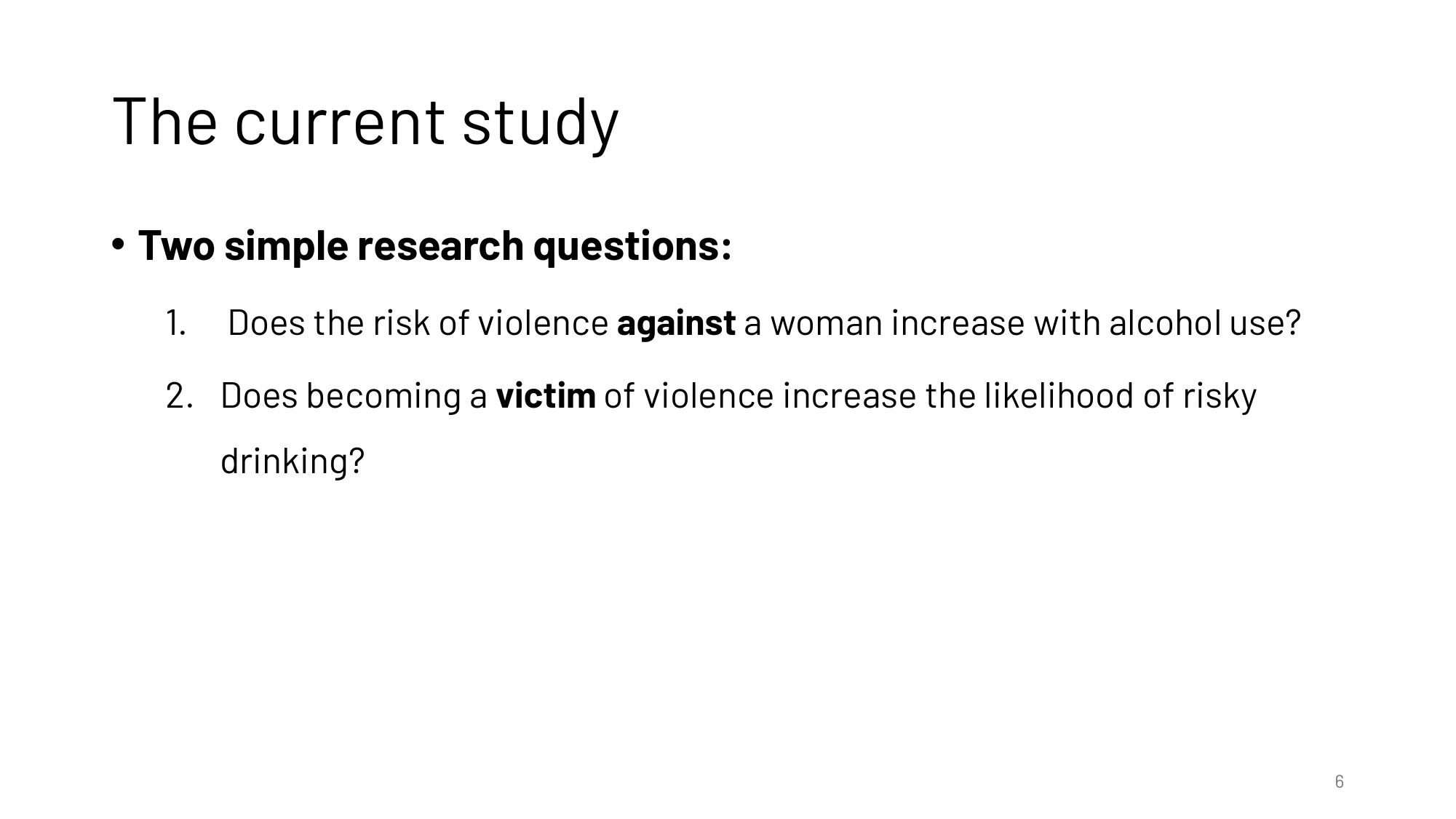

# The current study
Two simple research questions:
 Does the risk of violence against a woman increase with alcohol use?
Does becoming a victim of violence increase the likelihood of risky drinking?

6